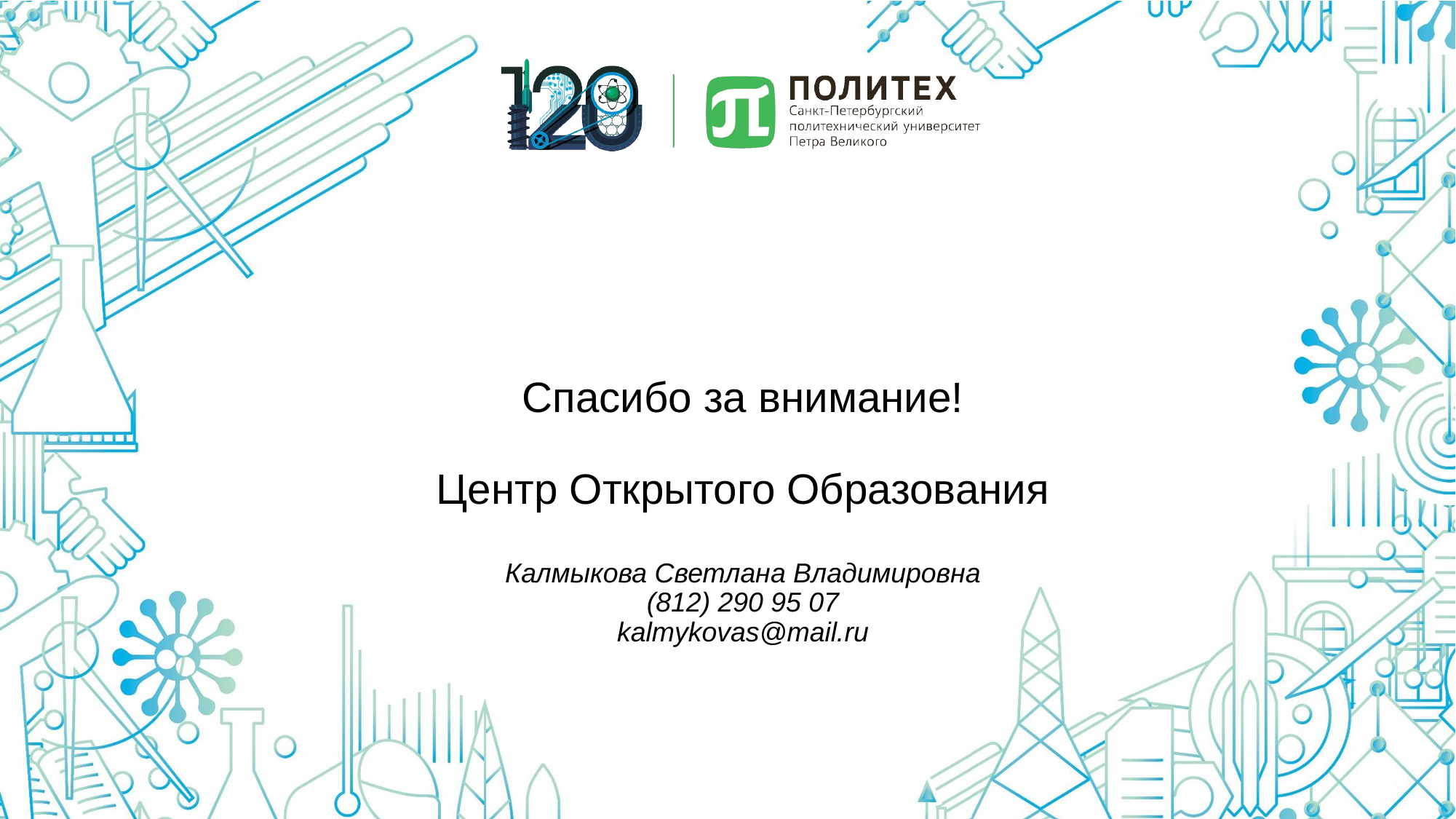

# Спасибо за внимание! Центр Открытого Образования Калмыкова Светлана Владимировна (812) 290 95 07 kalmykovas@mail.ru